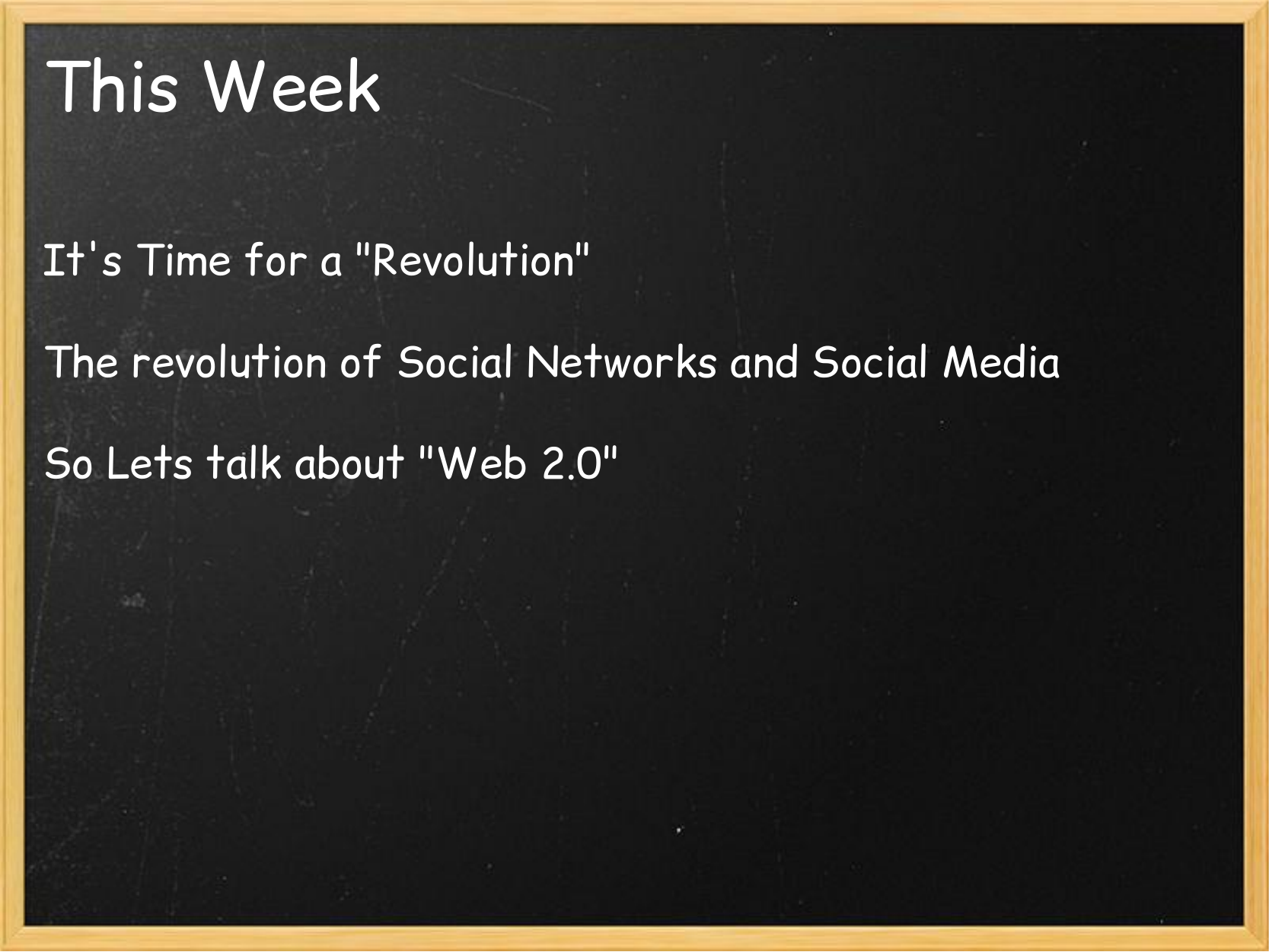

# This Week
It's Time for a "Revolution"

The revolution of Social Networks and Social Media

So Lets talk about "Web 2.0"